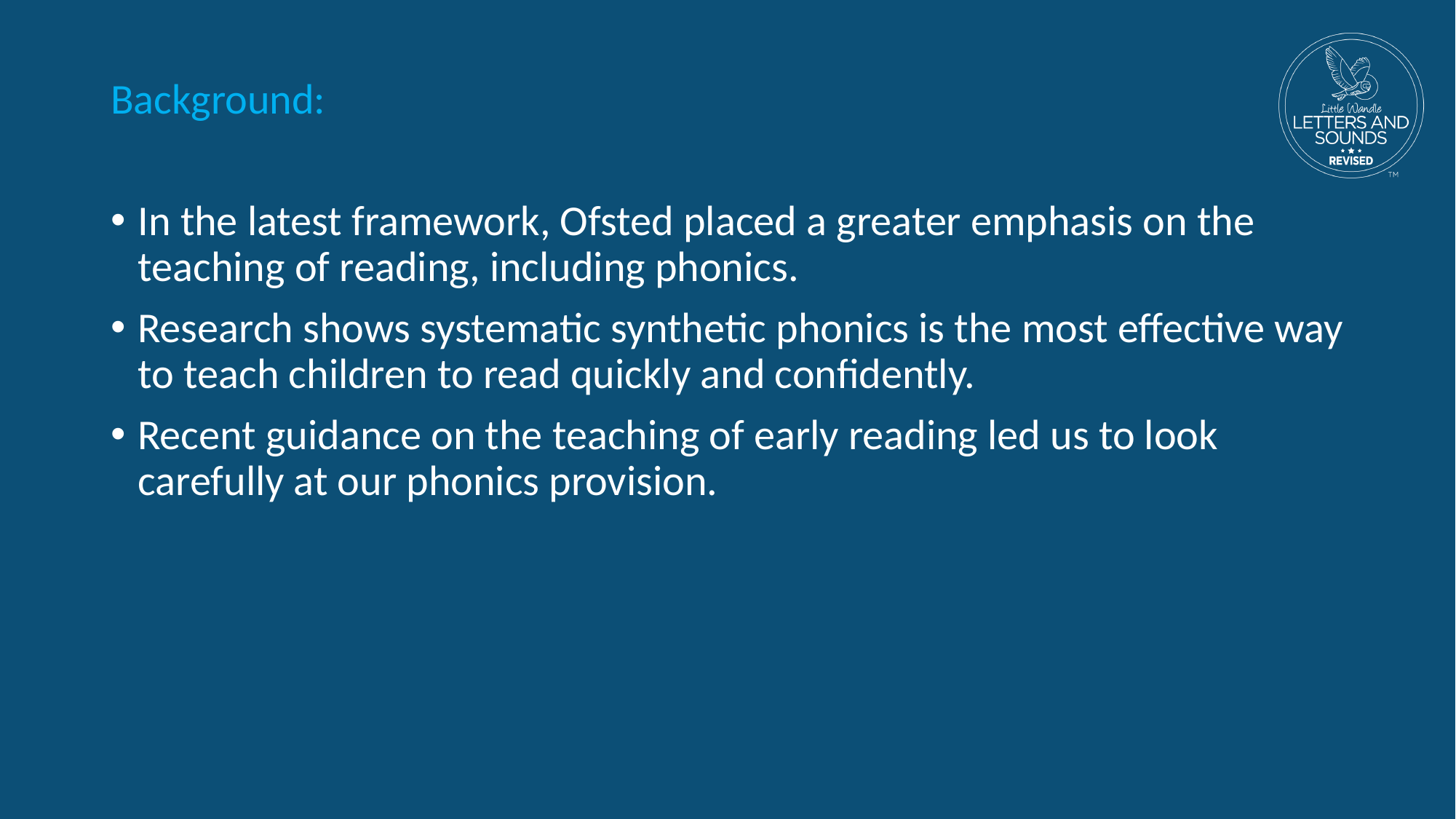

Background:

In the latest framework, Ofsted placed a greater emphasis on the teaching of reading, including phonics.
Research shows systematic synthetic phonics is the most effective way to teach children to read quickly and confidently.
Recent guidance on the teaching of early reading led us to look carefully at our phonics provision.